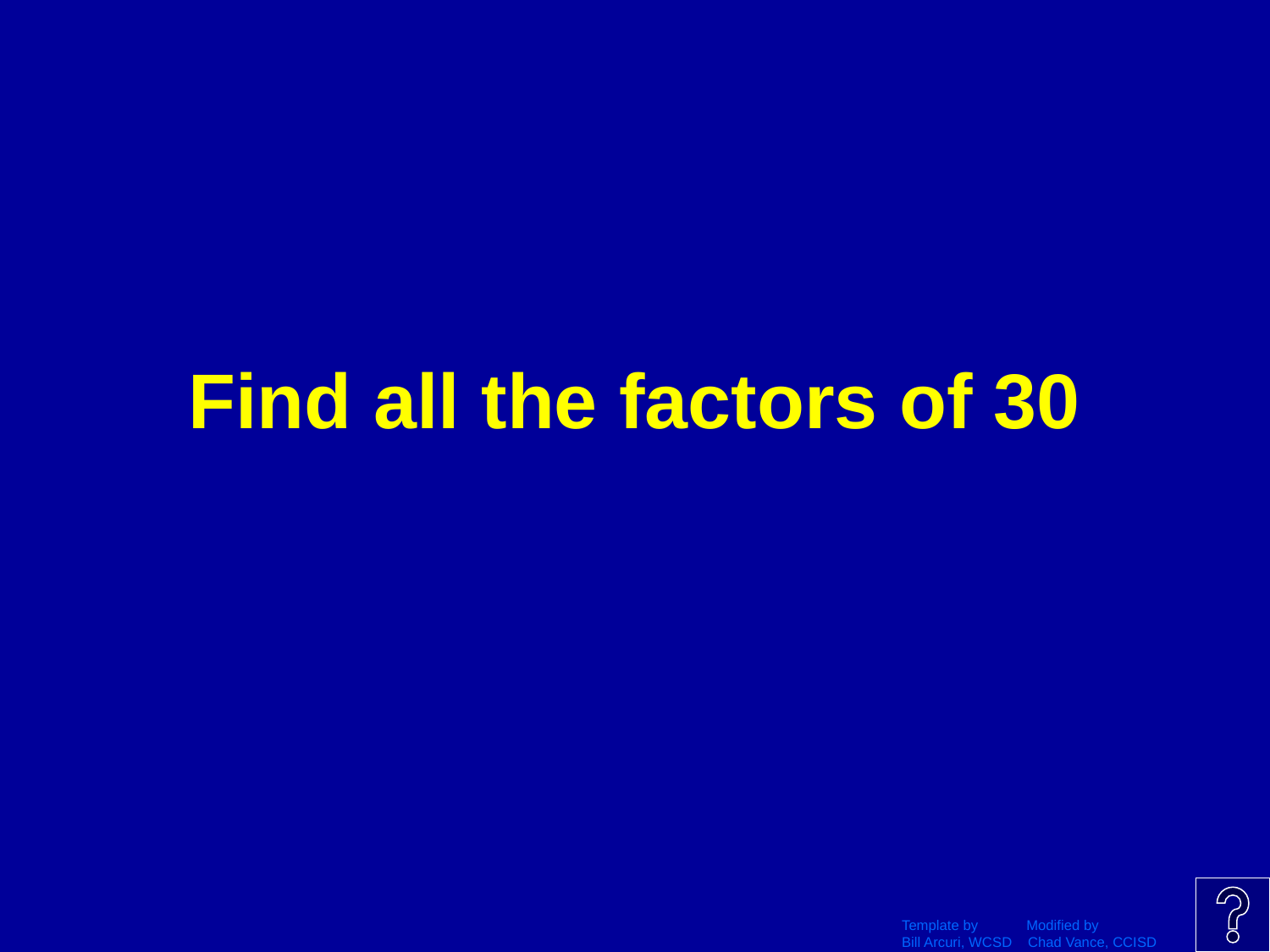

# Find all the factors of 30

Template by            Modified by
Bill Arcuri, WCSD    Chad Vance, CCISD